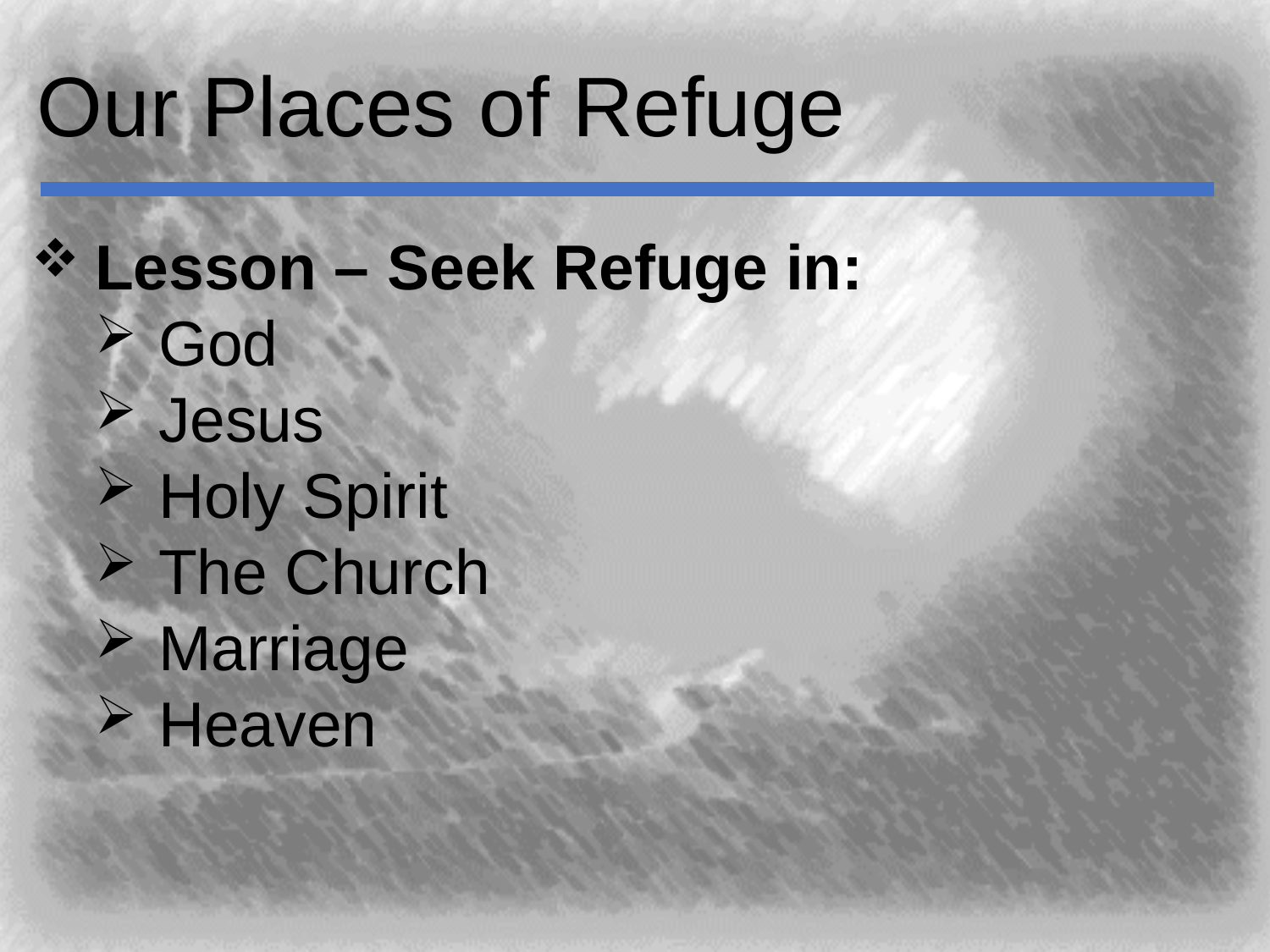

# Our Places of Refuge
Lesson – Seek Refuge in:
God
Jesus
Holy Spirit
The Church
Marriage
Heaven